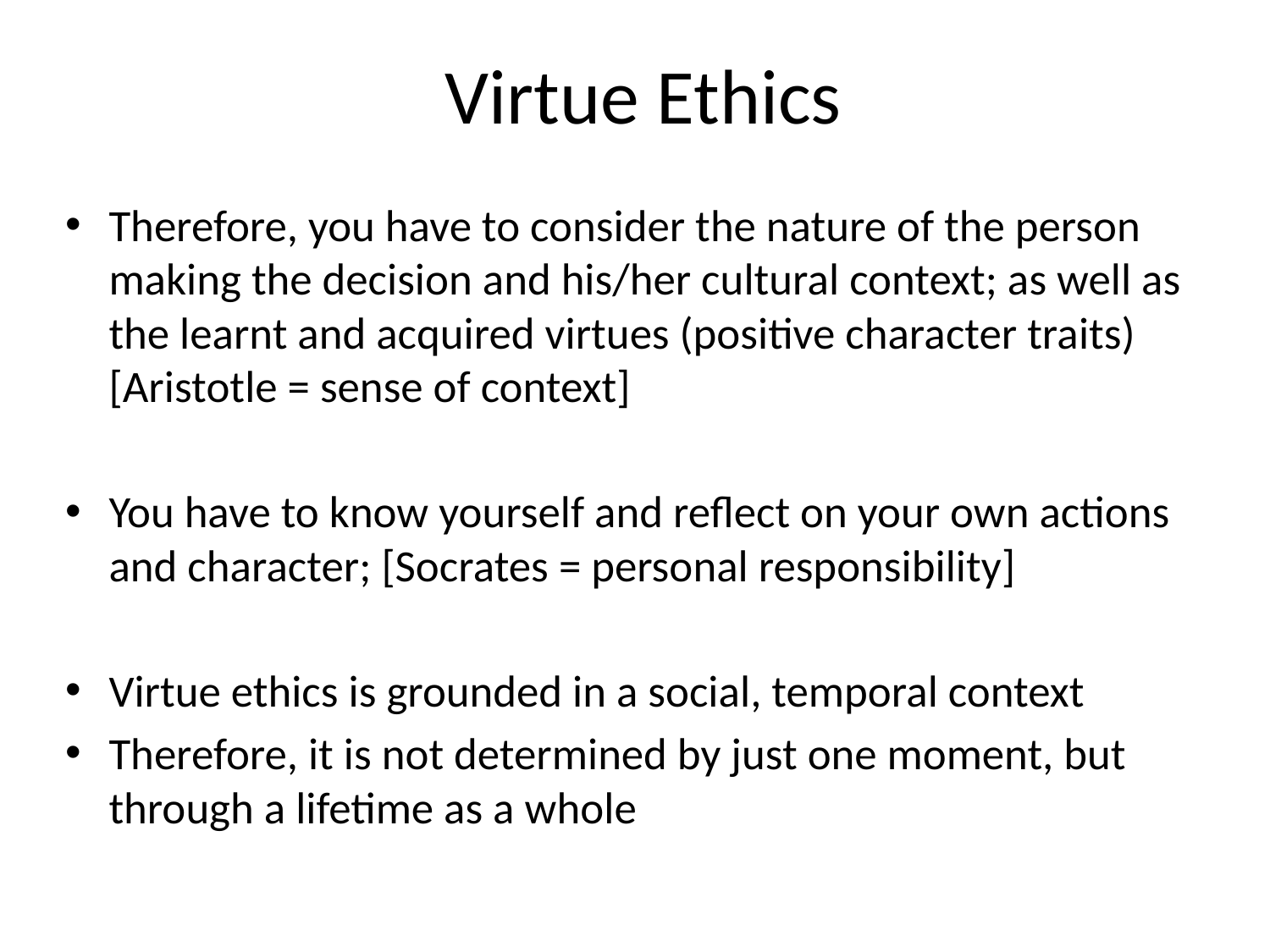

# Virtue Ethics
Therefore, you have to consider the nature of the person making the decision and his/her cultural context; as well as the learnt and acquired virtues (positive character traits)[Aristotle = sense of context]

You have to know yourself and reflect on your own actions and character; [Socrates = personal responsibility]

Virtue ethics is grounded in a social, temporal context
Therefore, it is not determined by just one moment, but through a lifetime as a whole